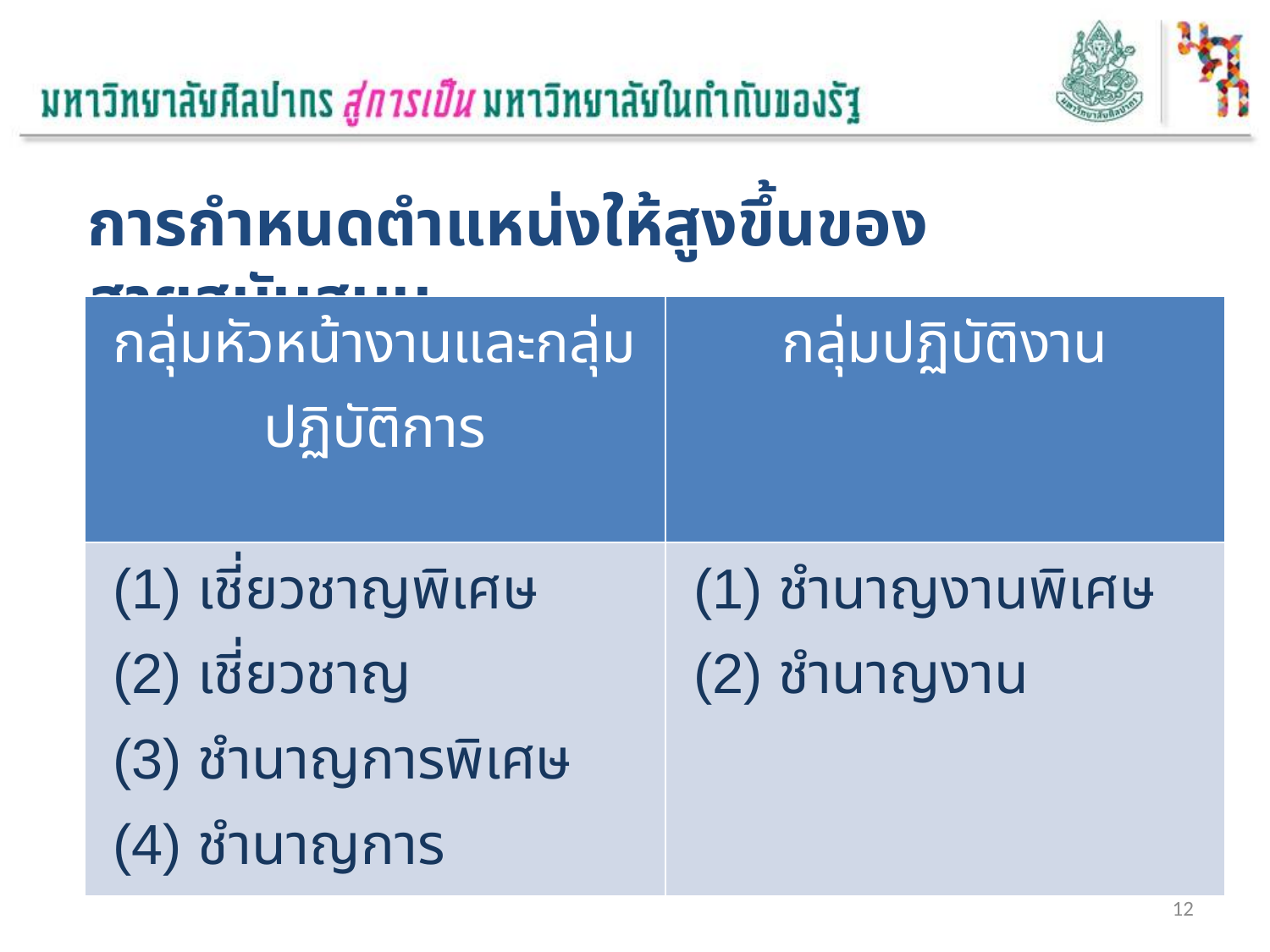

การกำหนดตำแหน่งให้สูงขึ้นของสายสนับสนุน

| กลุ่มหัวหน้างานและกลุ่มปฏิบัติการ | กลุ่มปฏิบัติงาน |
| --- | --- |
| (1) เชี่ยวชาญพิเศษ (2) เชี่ยวชาญ (3) ชำนาญการพิเศษ (4) ชำนาญการ | (1) ชำนาญงานพิเศษ (2) ชำนาญงาน |
12